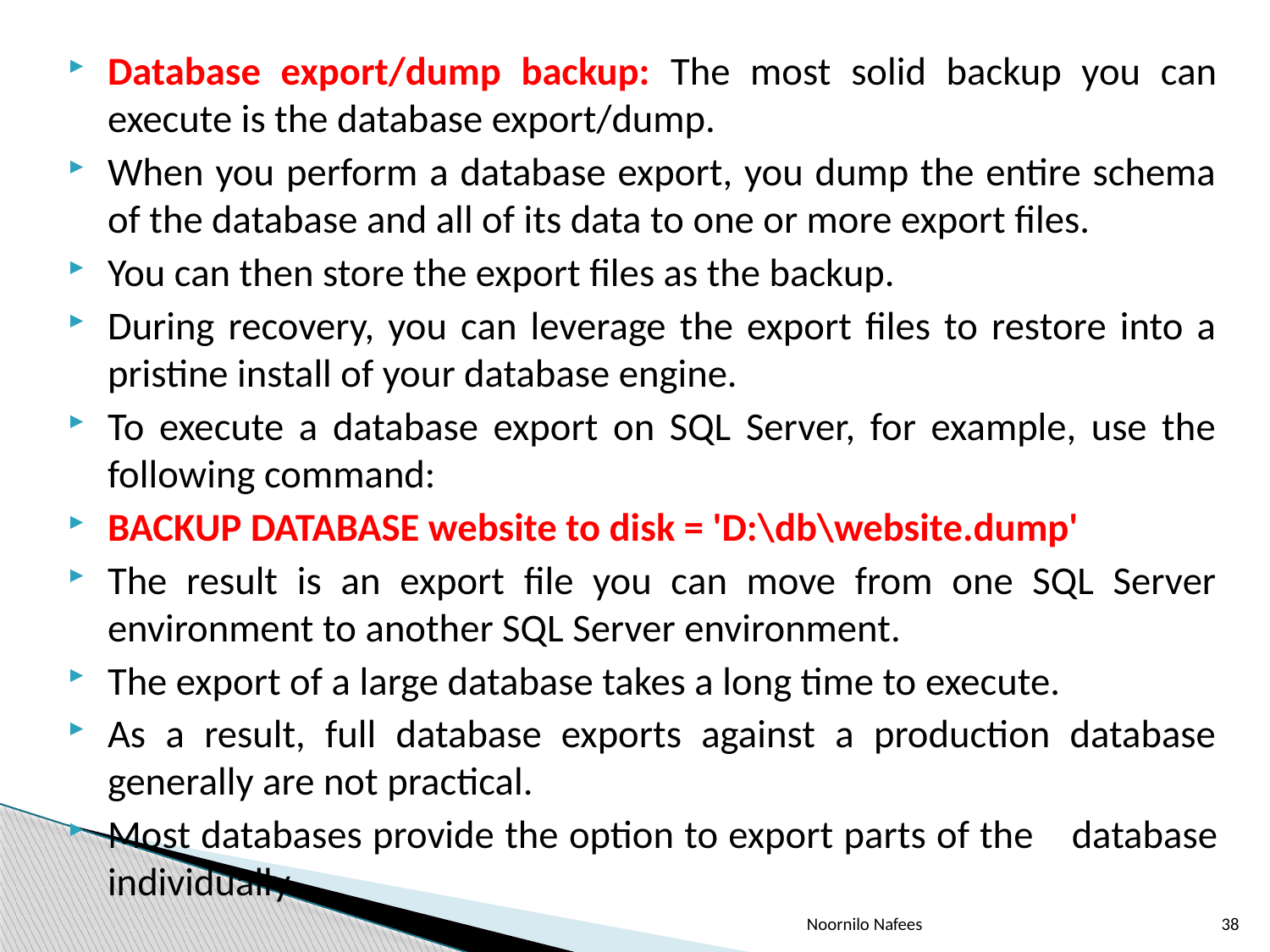

Database export/dump backup: The most solid backup you can execute is the database export/dump.
When you perform a database export, you dump the entire schema of the database and all of its data to one or more export files.
You can then store the export files as the backup.
During recovery, you can leverage the export files to restore into a pristine install of your database engine.
To execute a database export on SQL Server, for example, use the following command:
BACKUP DATABASE website to disk = 'D:\db\website.dump'
The result is an export file you can move from one SQL Server environment to another SQL Server environment.
The export of a large database takes a long time to execute.
As a result, full database exports against a production database generally are not practical.
Most databases provide the option to export parts of the 	database individually.

Noornilo Nafees
38